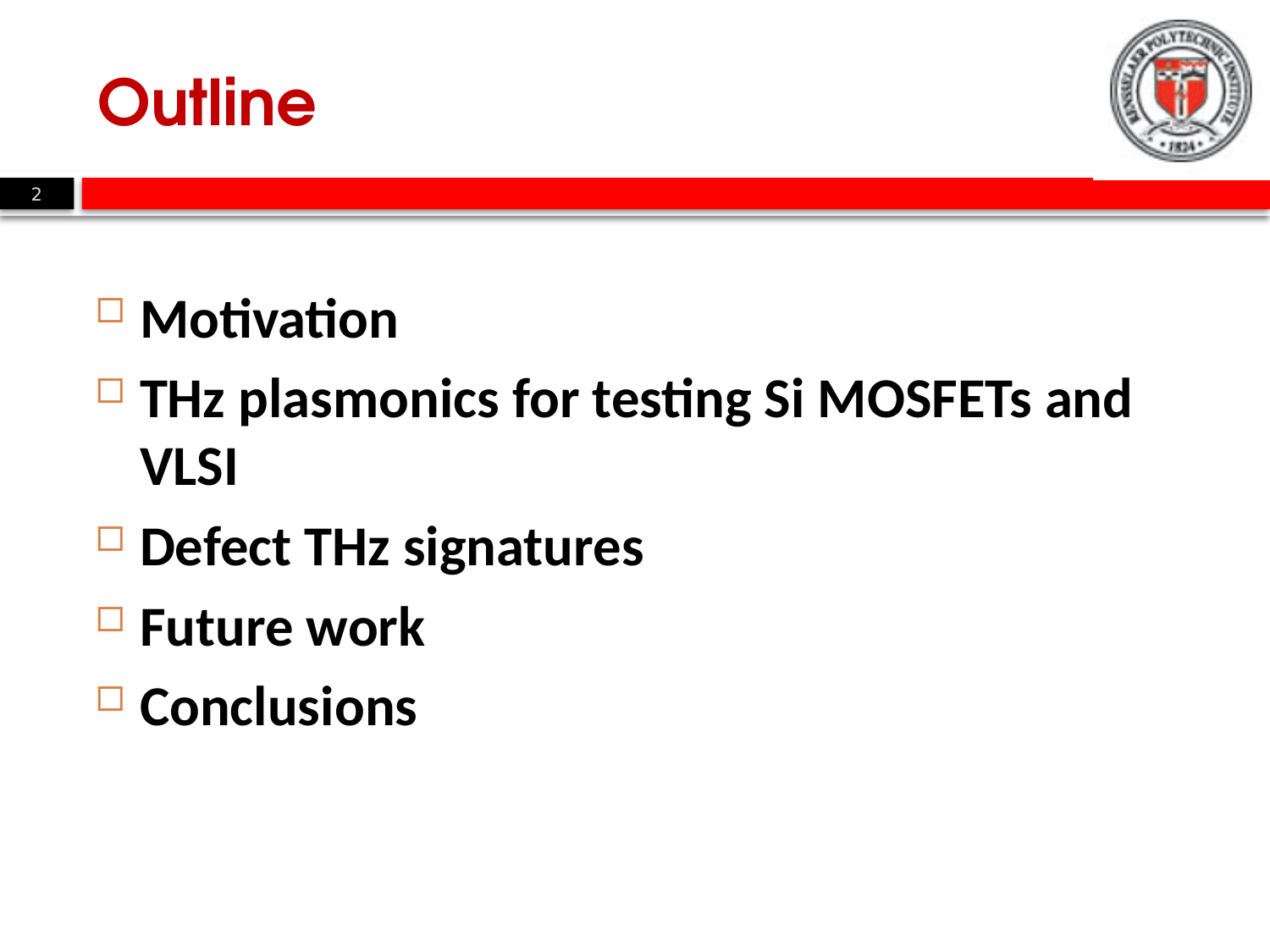

# Outline
2
Motivation
THz plasmonics for testing Si MOSFETs and VLSI
Defect THz signatures
Future work
Conclusions